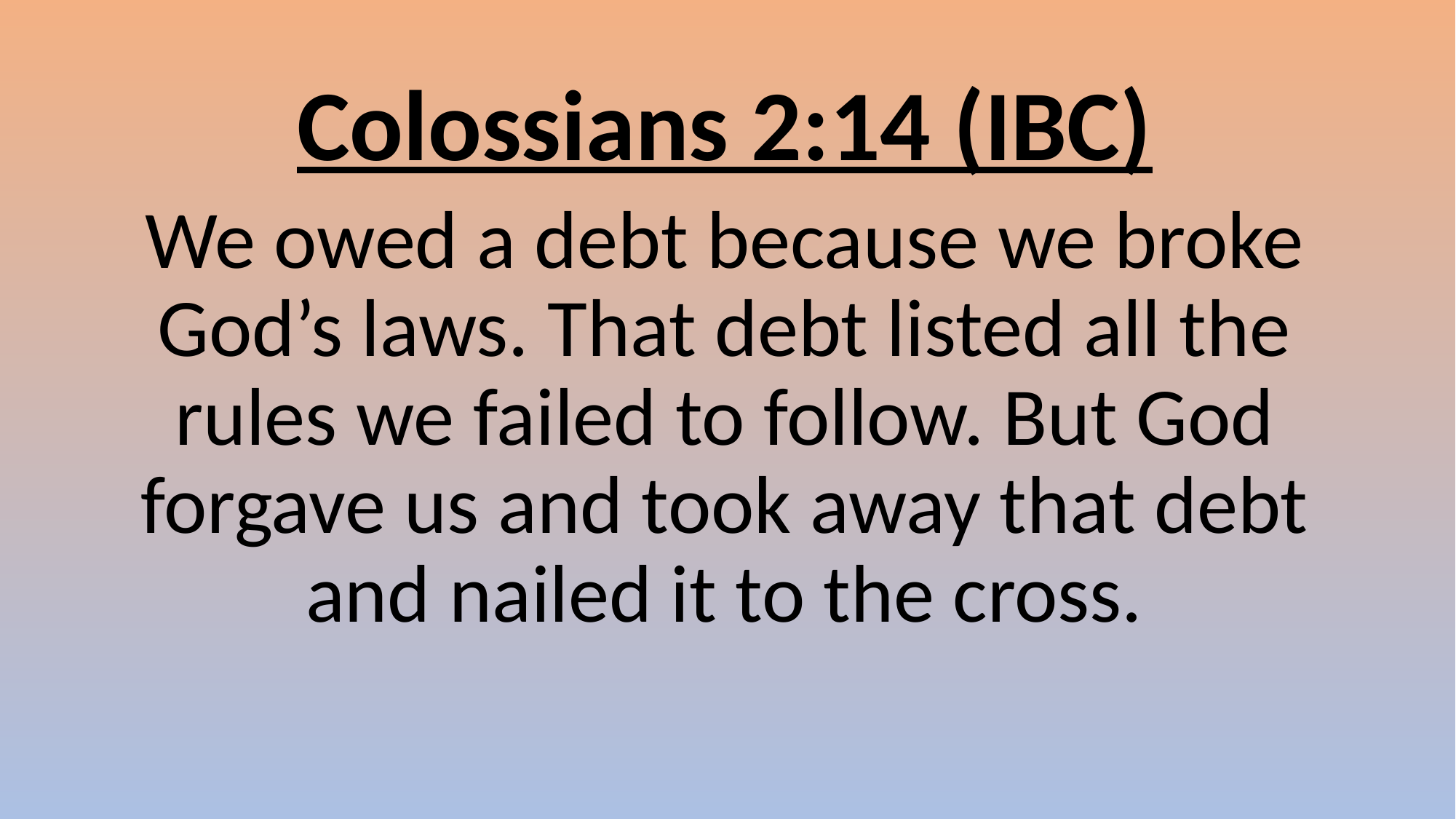

Colossians 2:14 (IBC)
We owed a debt because we broke God’s laws. That debt listed all the rules we failed to follow. But God forgave us and took away that debt and nailed it to the cross.